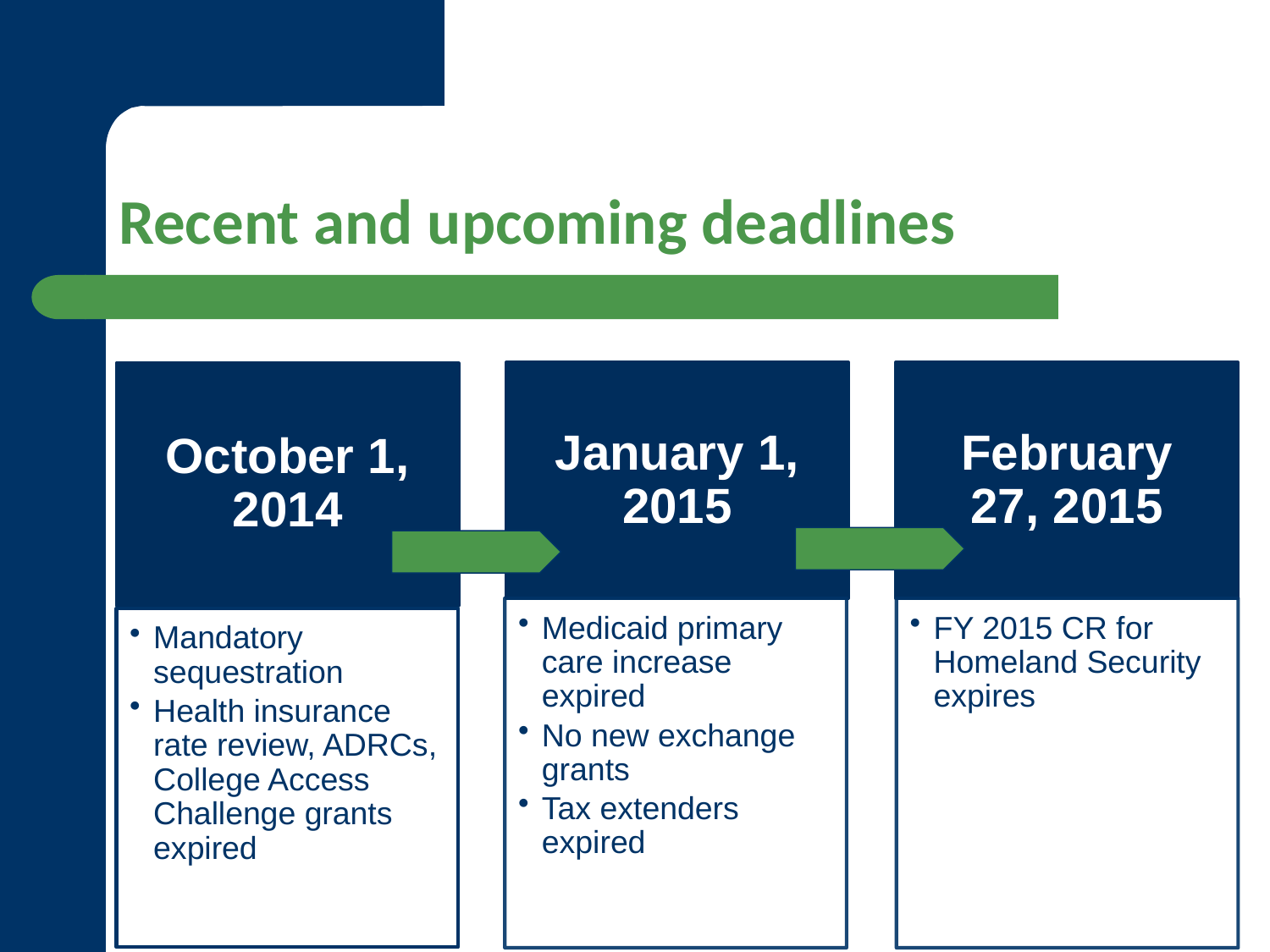

# Recent and upcoming deadlines
October 1, 2014
Mandatory sequestration
Health insurance rate review, ADRCs, College Access Challenge grants expired

January 1, 2015
Medicaid primary care increase expired
No new exchange grants
Tax extenders expired
February 27, 2015
FY 2015 CR for Homeland Security expires